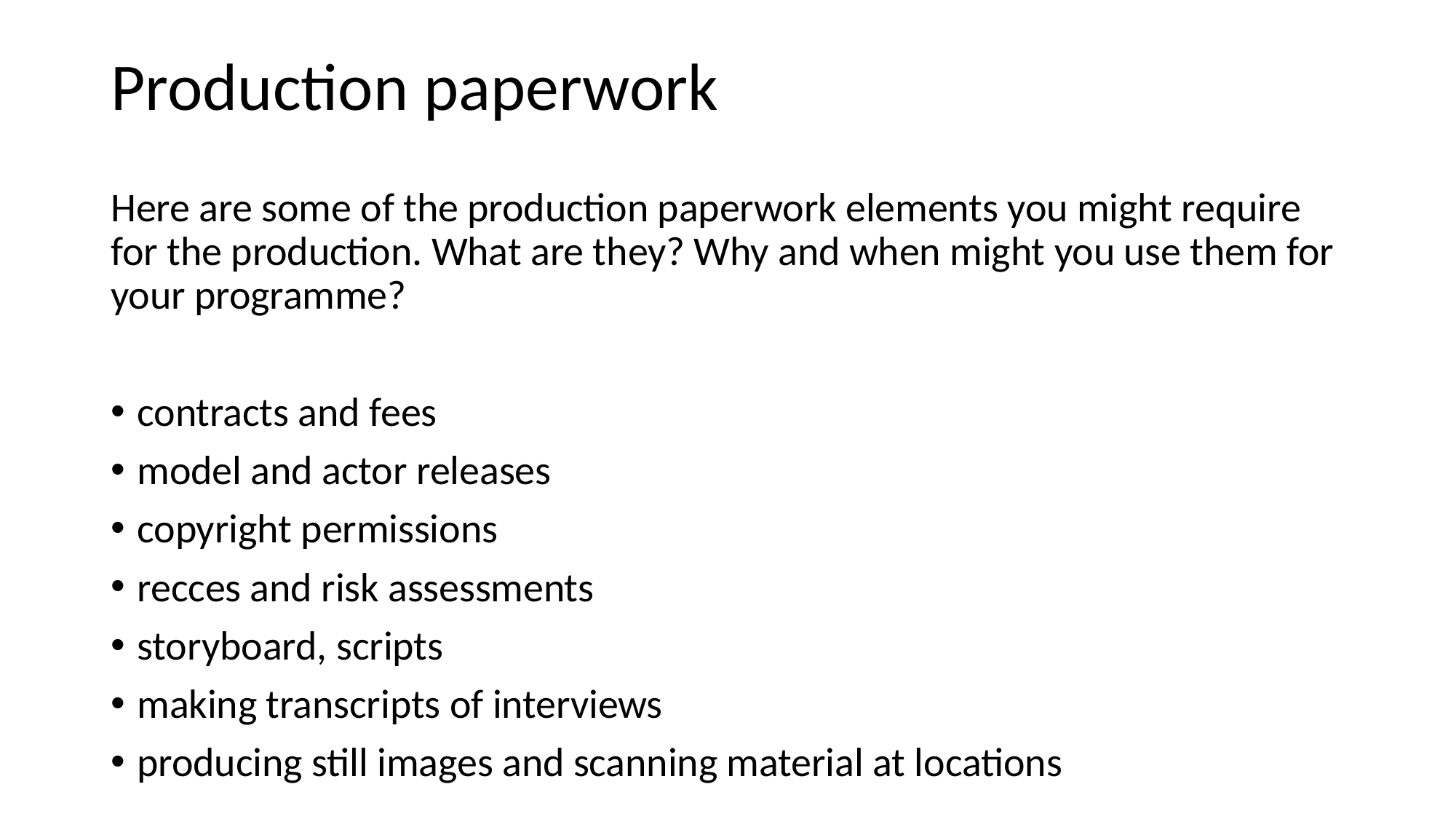

# Production paperwork
Here are some of the production paperwork elements you might require for the production. What are they? Why and when might you use them for your programme?

contracts and fees
model and actor releases
copyright permissions
recces and risk assessments
storyboard, scripts
making transcripts of interviews
producing still images and scanning material at locations